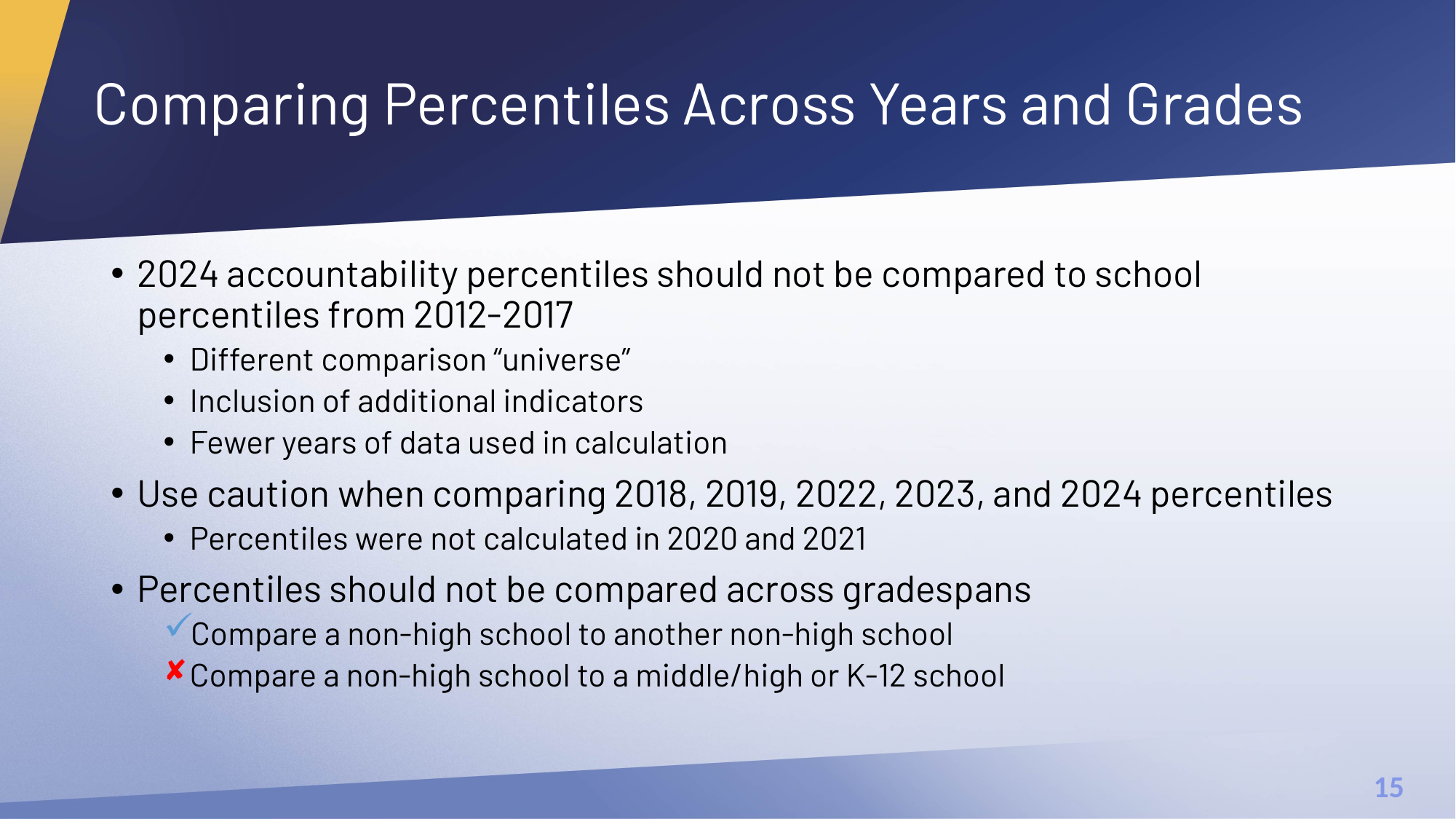

# Comparing Percentiles Across Years and Grades
2024 accountability percentiles should not be compared to school percentiles from 2012-2017
Different comparison “universe”
Inclusion of additional indicators
Fewer years of data used in calculation
Use caution when comparing 2018, 2019, 2022, 2023, and 2024 percentiles
Percentiles were not calculated in 2020 and 2021
Percentiles should not be compared across gradespans
Compare a non-high school to another non-high school
Compare a non-high school to a middle/high or K-12 school